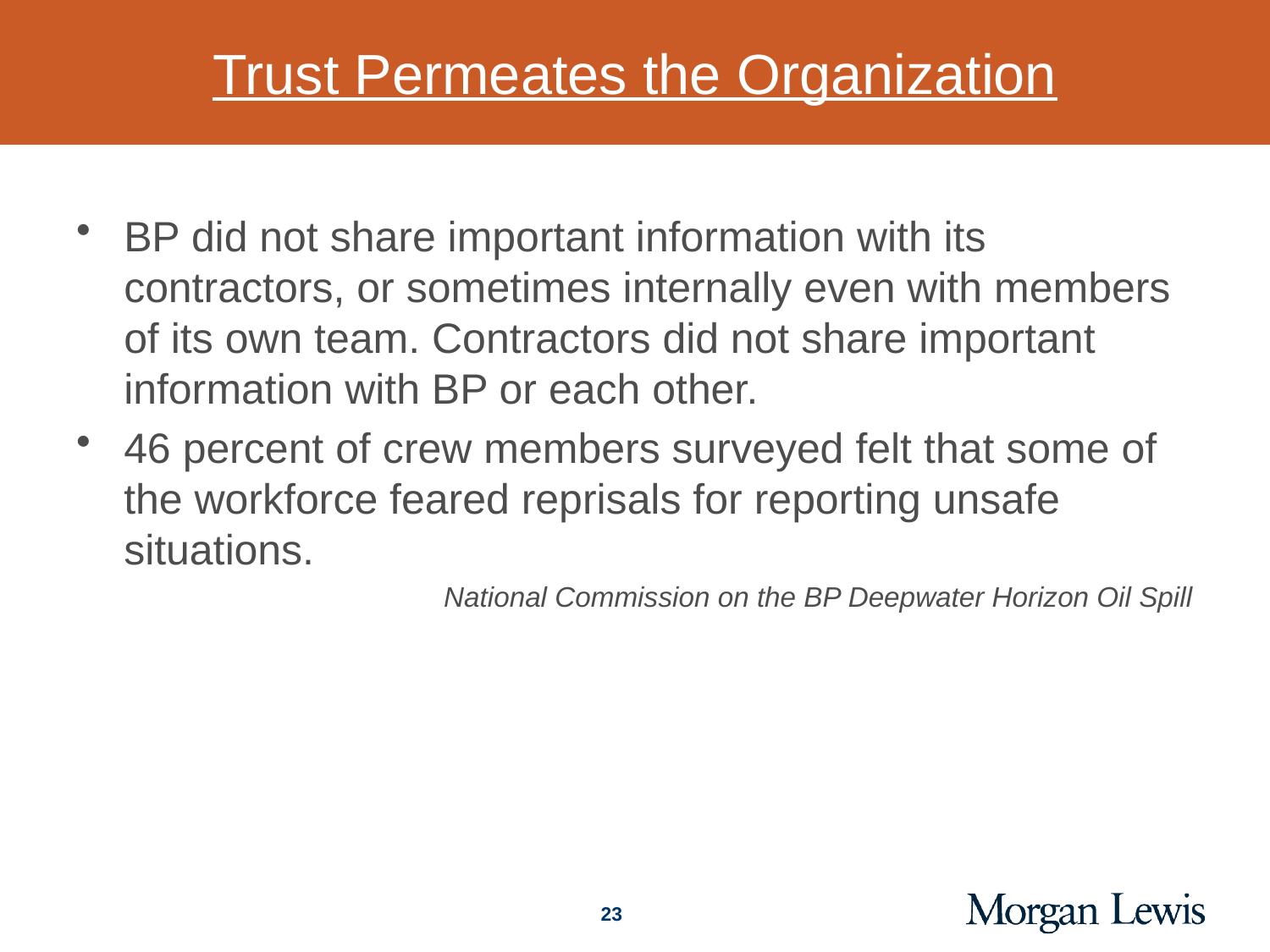

# Trust Permeates the Organization
BP did not share important information with its contractors, or sometimes internally even with members of its own team. Contractors did not share important information with BP or each other.
46 percent of crew members surveyed felt that some of the workforce feared reprisals for reporting unsafe situations.
National Commission on the BP Deepwater Horizon Oil Spill
23